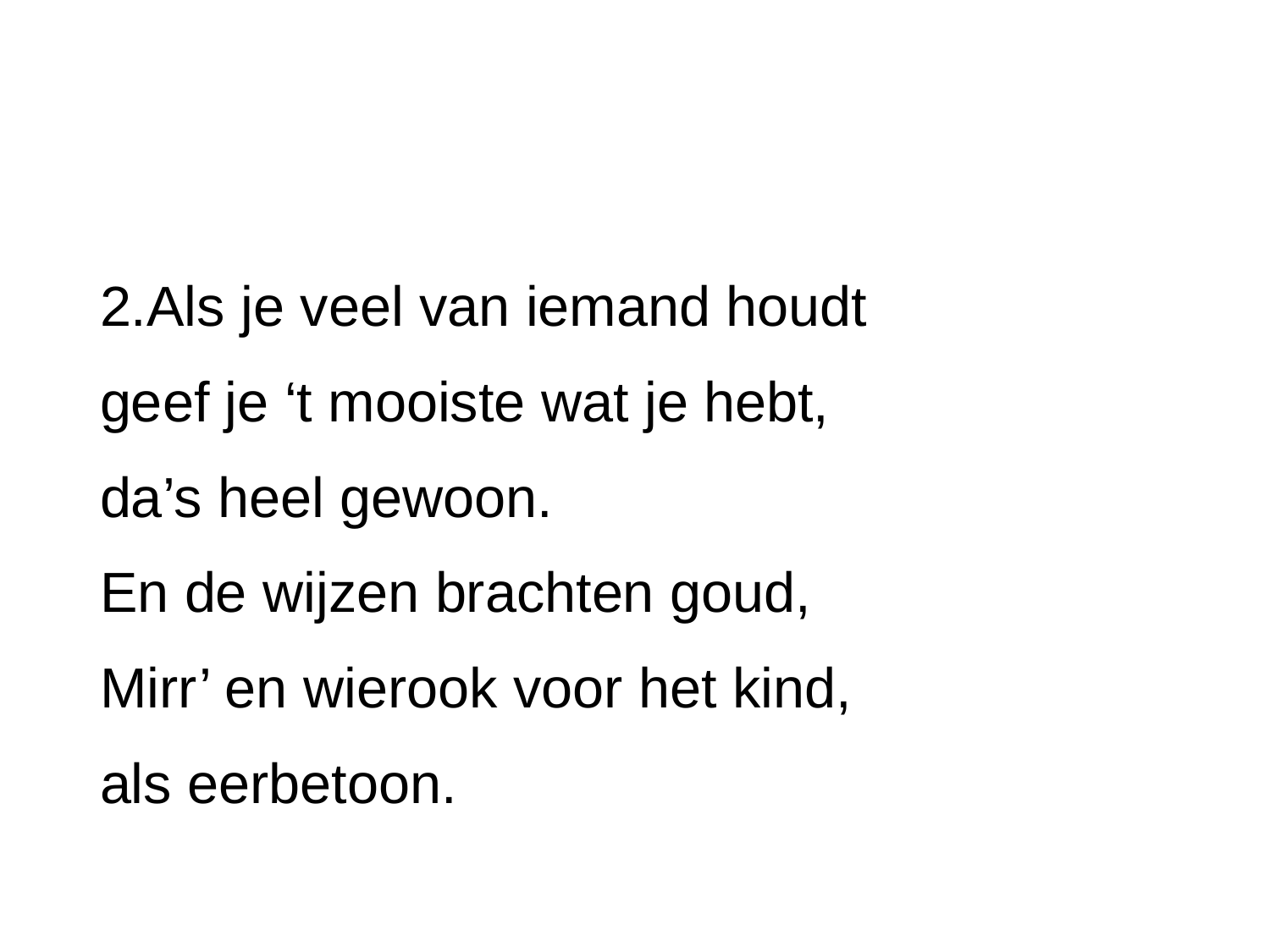

#
2.Als je veel van iemand houdt
geef je ‘t mooiste wat je hebt,
da’s heel gewoon.
En de wijzen brachten goud,
Mirr’ en wierook voor het kind,
als eerbetoon.